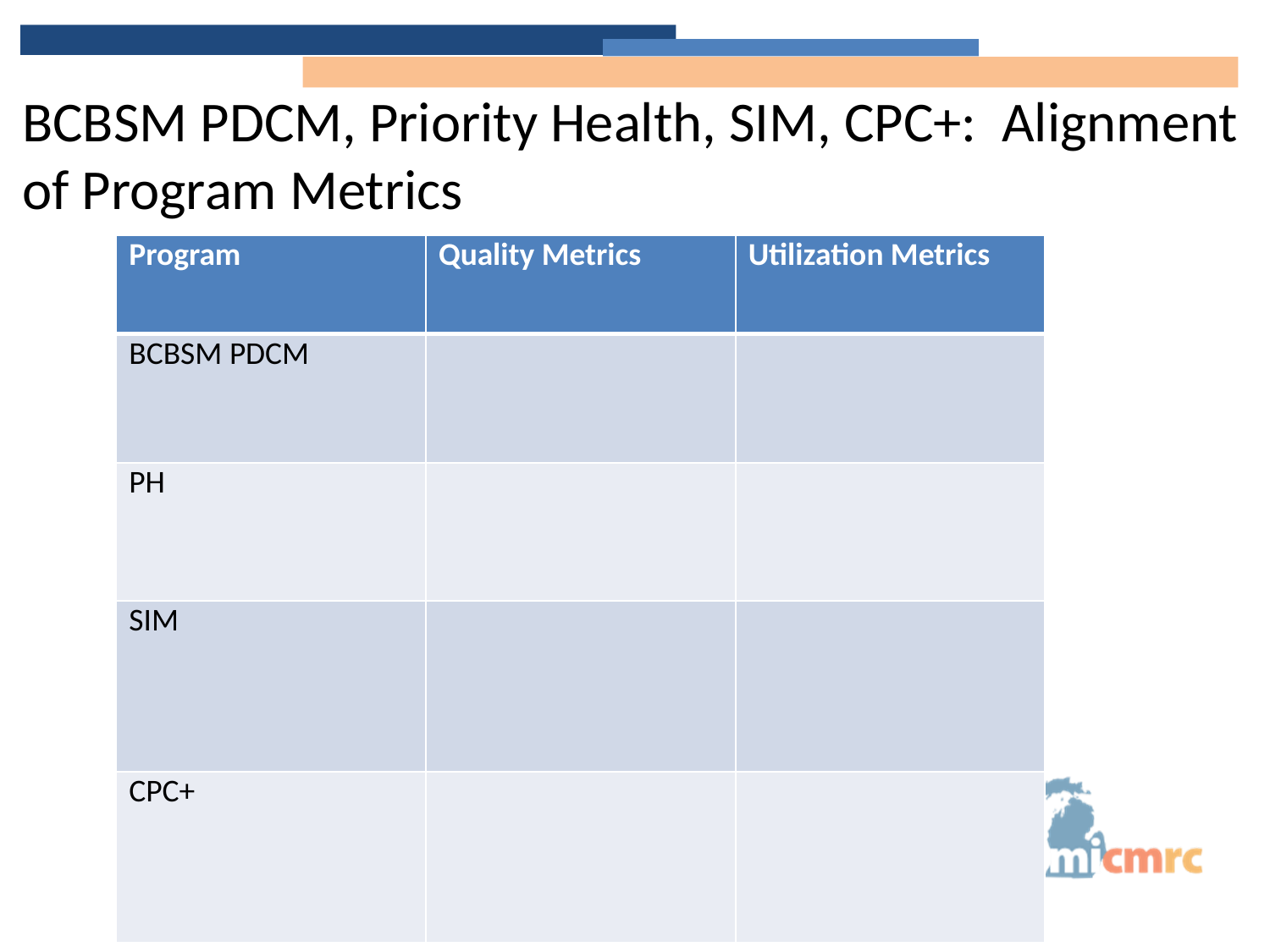

# BCBSM PDCM, Priority Health, SIM, CPC+:  Alignment of Program Metrics
| Program | Quality Metrics | Utilization Metrics |
| --- | --- | --- |
| BCBSM PDCM |  |  |
| PH |  |  |
| SIM |  |  |
| CPC+ |  |  |